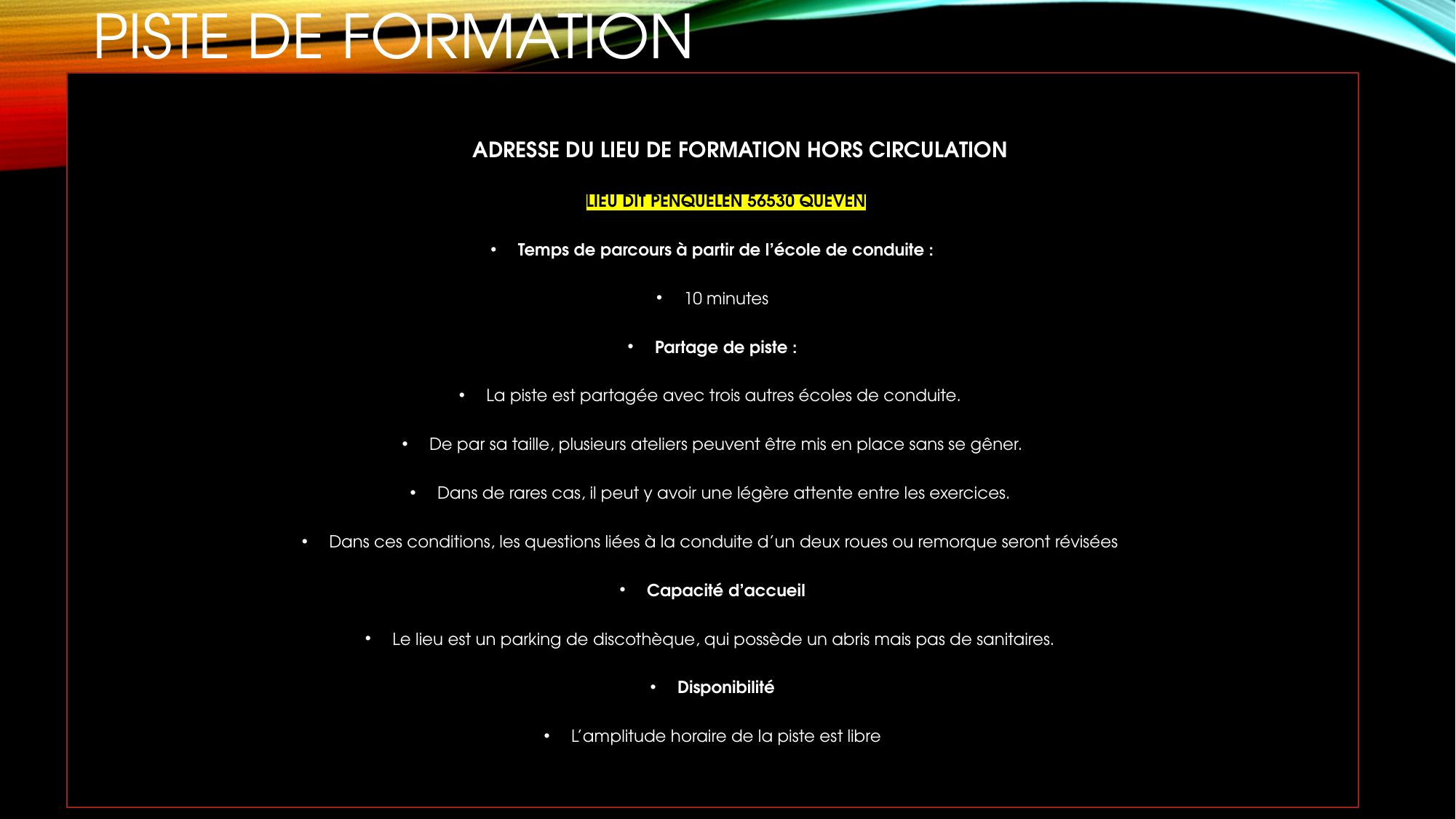

# Piste de formation
      ADRESSE DU LIEU DE FORMATION HORS CIRCULATION
LIEU DIT PENQUELEN 56530 QUEVEN
Temps de parcours à partir de l’école de conduite :
10 minutes
Partage de piste :
La piste est partagée avec trois autres écoles de conduite.
De par sa taille, plusieurs ateliers peuvent être mis en place sans se gêner.
Dans de rares cas, il peut y avoir une légère attente entre les exercices.
Dans ces conditions, les questions liées à la conduite d’un deux roues ou remorque seront révisées
Capacité d’accueil
Le lieu est un parking de discothèque, qui possède un abris mais pas de sanitaires.
Disponibilité
L’amplitude horaire de la piste est libre